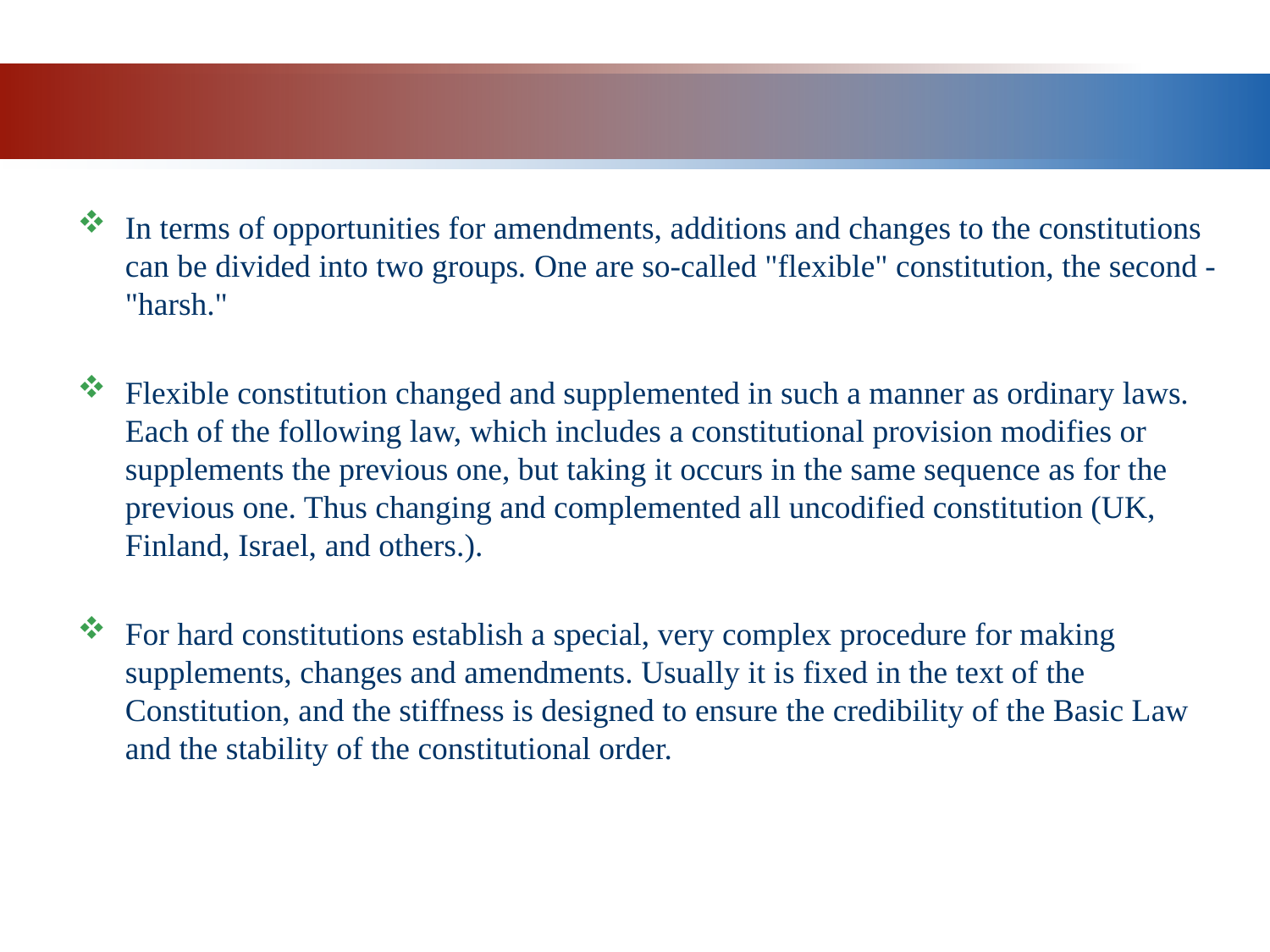

In terms of opportunities for amendments, additions and changes to the constitutions can be divided into two groups. One are so-called "flexible" constitution, the second - "harsh."

Flexible constitution changed and supplemented in such a manner as ordinary laws. Each of the following law, which includes a constitutional provision modifies or supplements the previous one, but taking it occurs in the same sequence as for the previous one. Thus changing and complemented all uncodified constitution (UK, Finland, Israel, and others.).

For hard constitutions establish a special, very complex procedure for making supplements, changes and amendments. Usually it is fixed in the text of the Constitution, and the stiffness is designed to ensure the credibility of the Basic Law and the stability of the constitutional order.